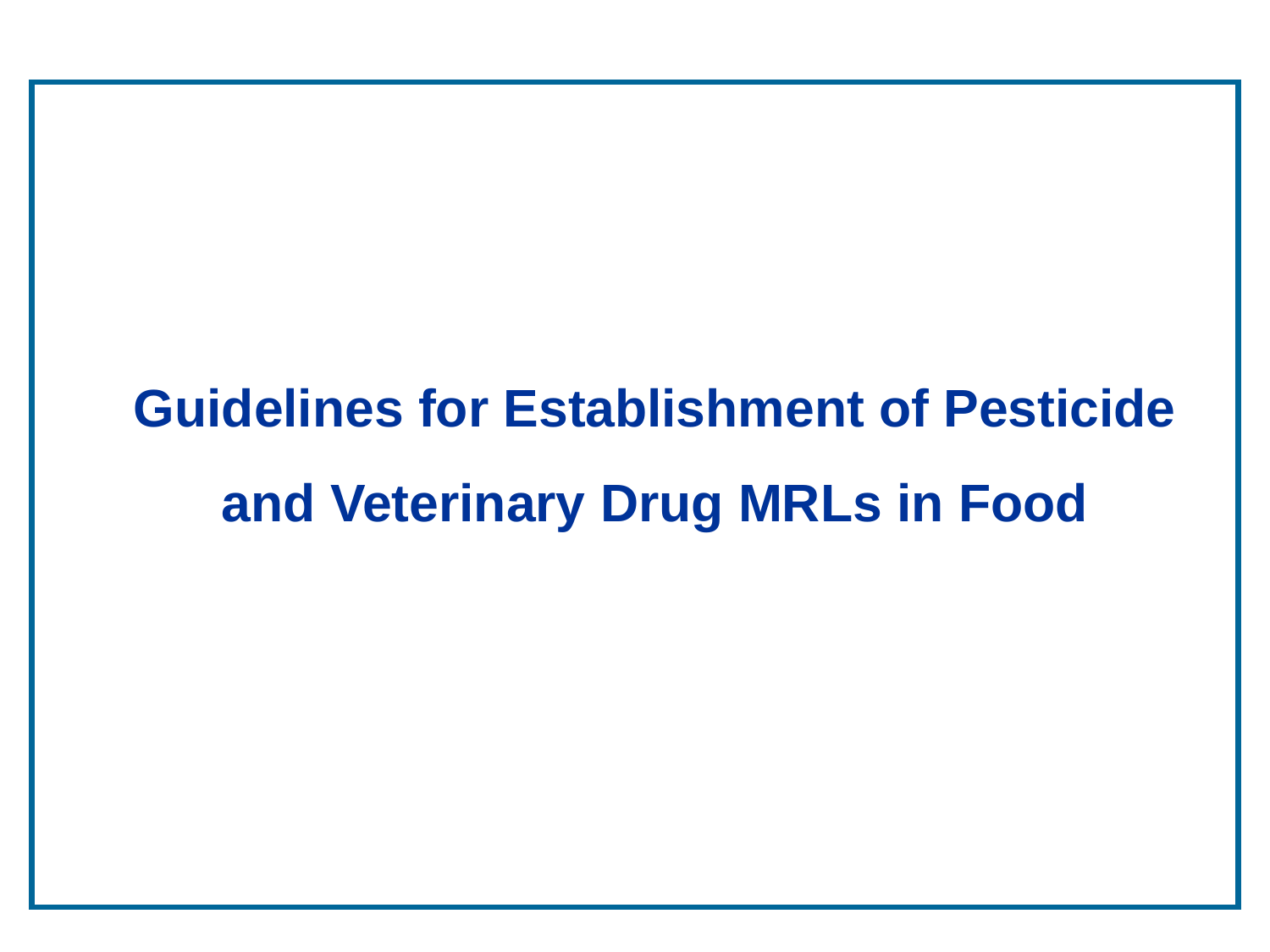

Guidelines for Establishment of Pesticide and Veterinary Drug MRLs in Food